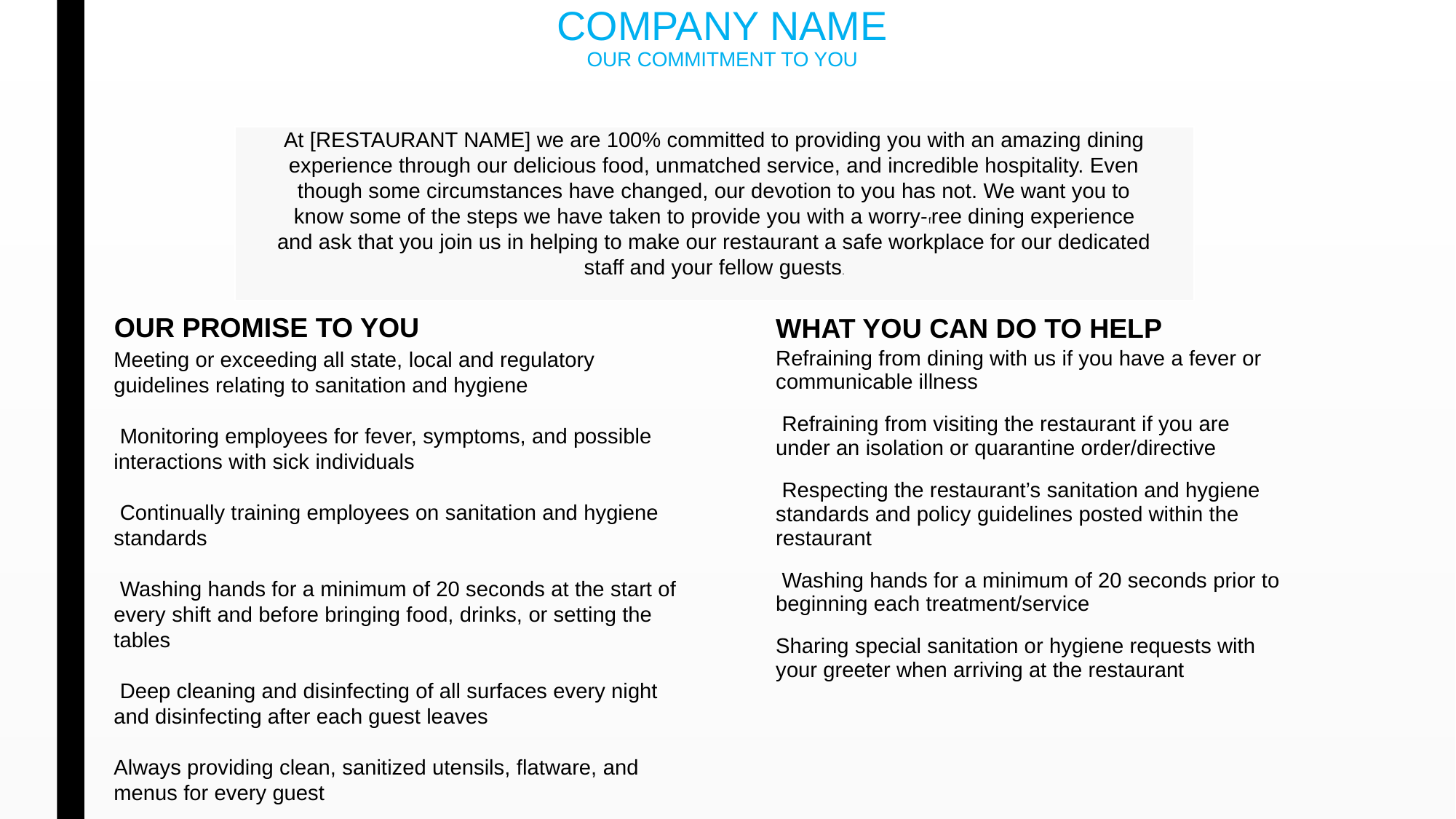

# COMPANY NAME OUR COMMITMENT TO YOU
| At [RESTAURANT NAME] we are 100% committed to providing you with an amazing dining experience through our delicious food, unmatched service, and incredible hospitality. Even though some circumstances have changed, our devotion to you has not. We want you to know some of the steps we have taken to provide you with a worry-free dining experience and ask that you join us in helping to make our restaurant a safe workplace for our dedicated staff and your fellow guests. |
| --- |
WHAT YOU CAN DO TO HELP

OUR PROMISE TO YOU

Meeting or exceeding all state, local and regulatory guidelines relating to sanitation and hygiene

 Monitoring employees for fever, symptoms, and possible interactions with sick individuals

 Continually training employees on sanitation and hygiene standards

 Washing hands for a minimum of 20 seconds at the start of every shift and before bringing food, drinks, or setting the tables

 Deep cleaning and disinfecting of all surfaces every night and disinfecting after each guest leaves

Always providing clean, sanitized utensils, flatware, and menus for every guest
Refraining from dining with us if you have a fever or communicable illness
 Refraining from visiting the restaurant if you are under an isolation or quarantine order/directive
 Respecting the restaurant’s sanitation and hygiene standards and policy guidelines posted within the restaurant
 Washing hands for a minimum of 20 seconds prior to beginning each treatment/service
Sharing special sanitation or hygiene requests with your greeter when arriving at the restaurant